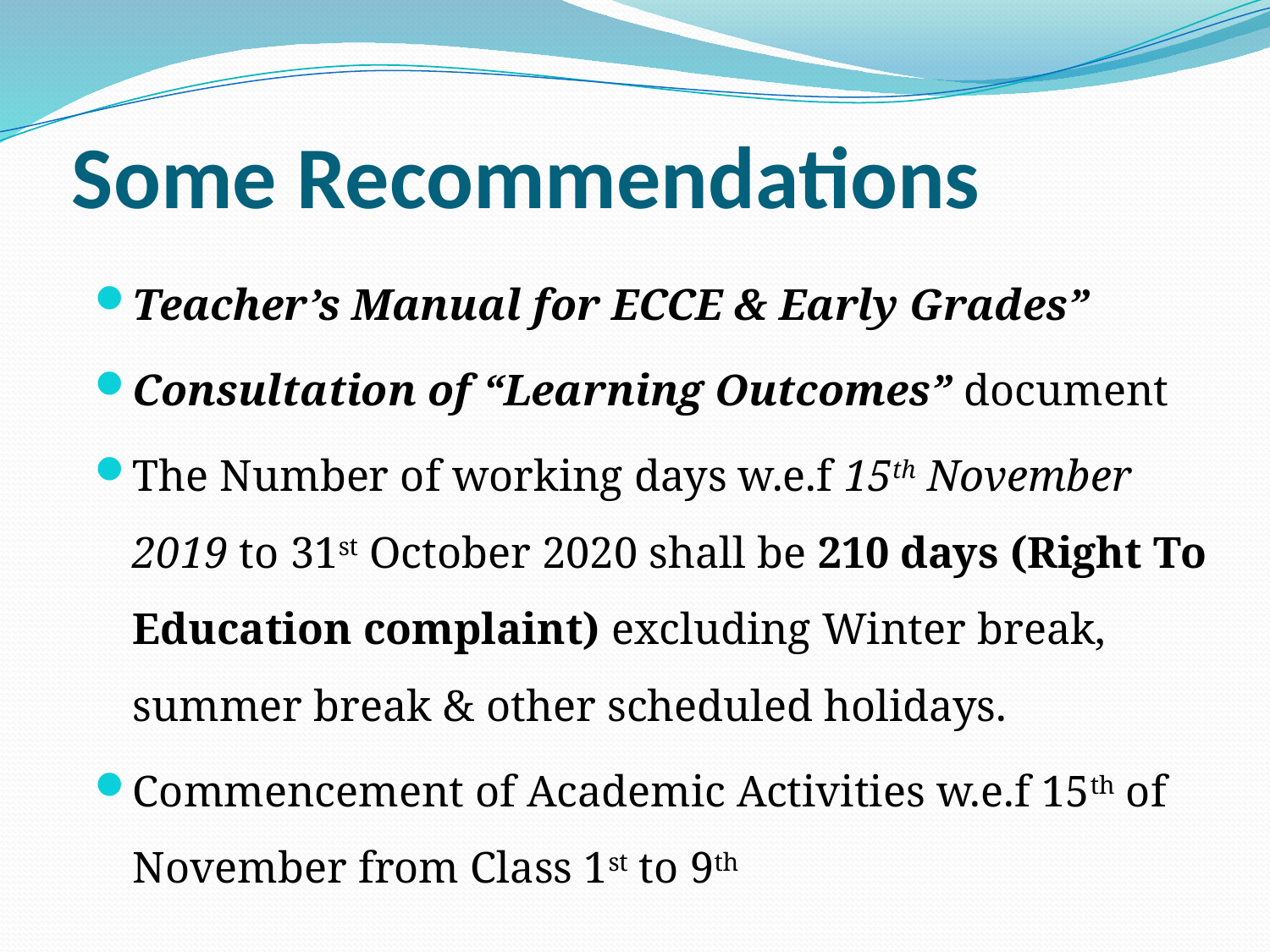

# Some Recommendations
Teacher’s Manual for ECCE & Early Grades”
Consultation of “Learning Outcomes” document
The Number of working days w.e.f 15th November 2019 to 31st October 2020 shall be 210 days (Right To Education complaint) excluding Winter break, summer break & other scheduled holidays.
Commencement of Academic Activities w.e.f 15th of November from Class 1st to 9th